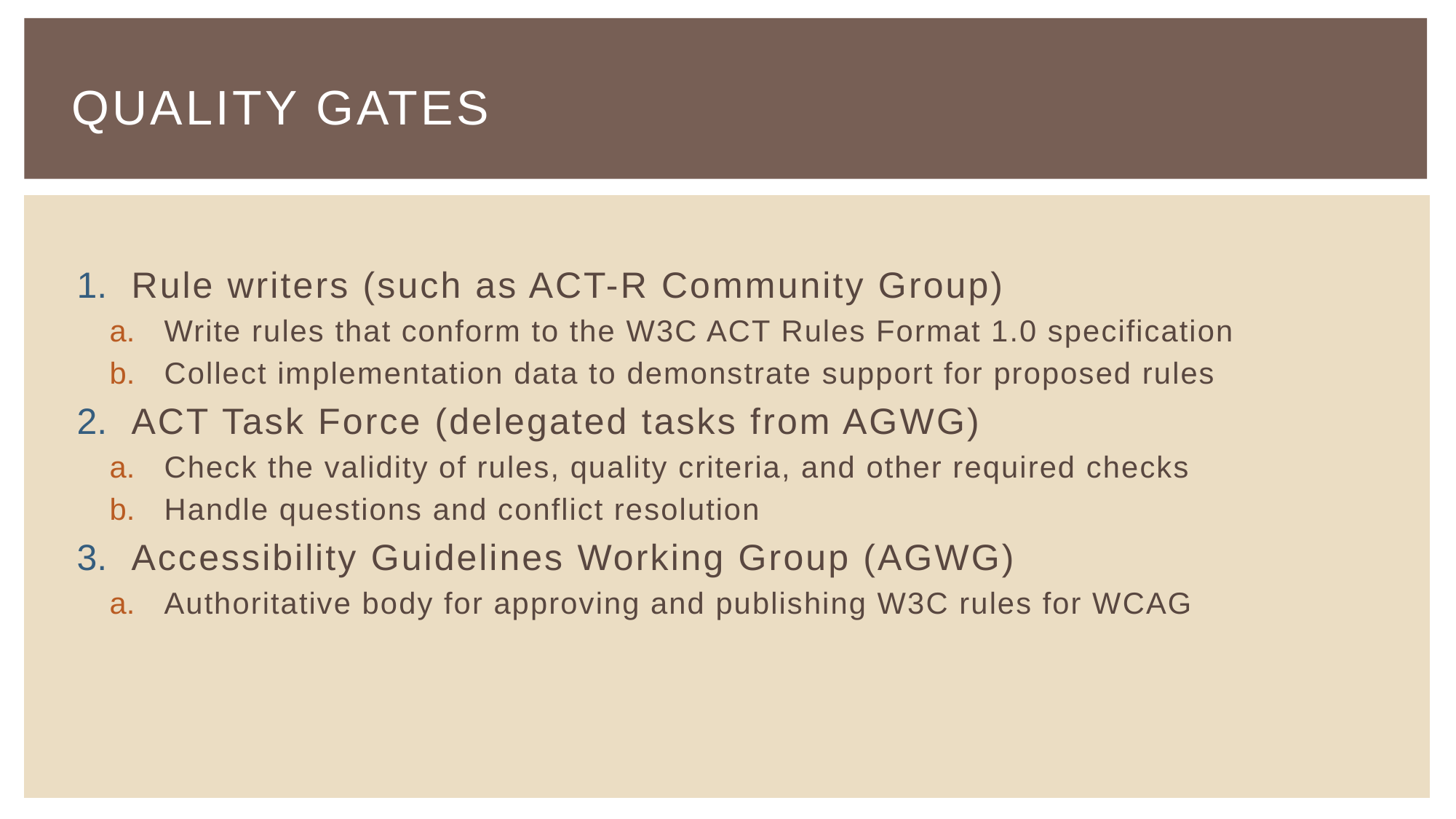

# Quality Gates

Rule writers (such as ACT-R Community Group)
Write rules that conform to the W3C ACT Rules Format 1.0 specification
Collect implementation data to demonstrate support for proposed rules
ACT Task Force (delegated tasks from AGWG)
Check the validity of rules, quality criteria, and other required checks
Handle questions and conflict resolution
Accessibility Guidelines Working Group (AGWG)
Authoritative body for approving and publishing W3C rules for WCAG